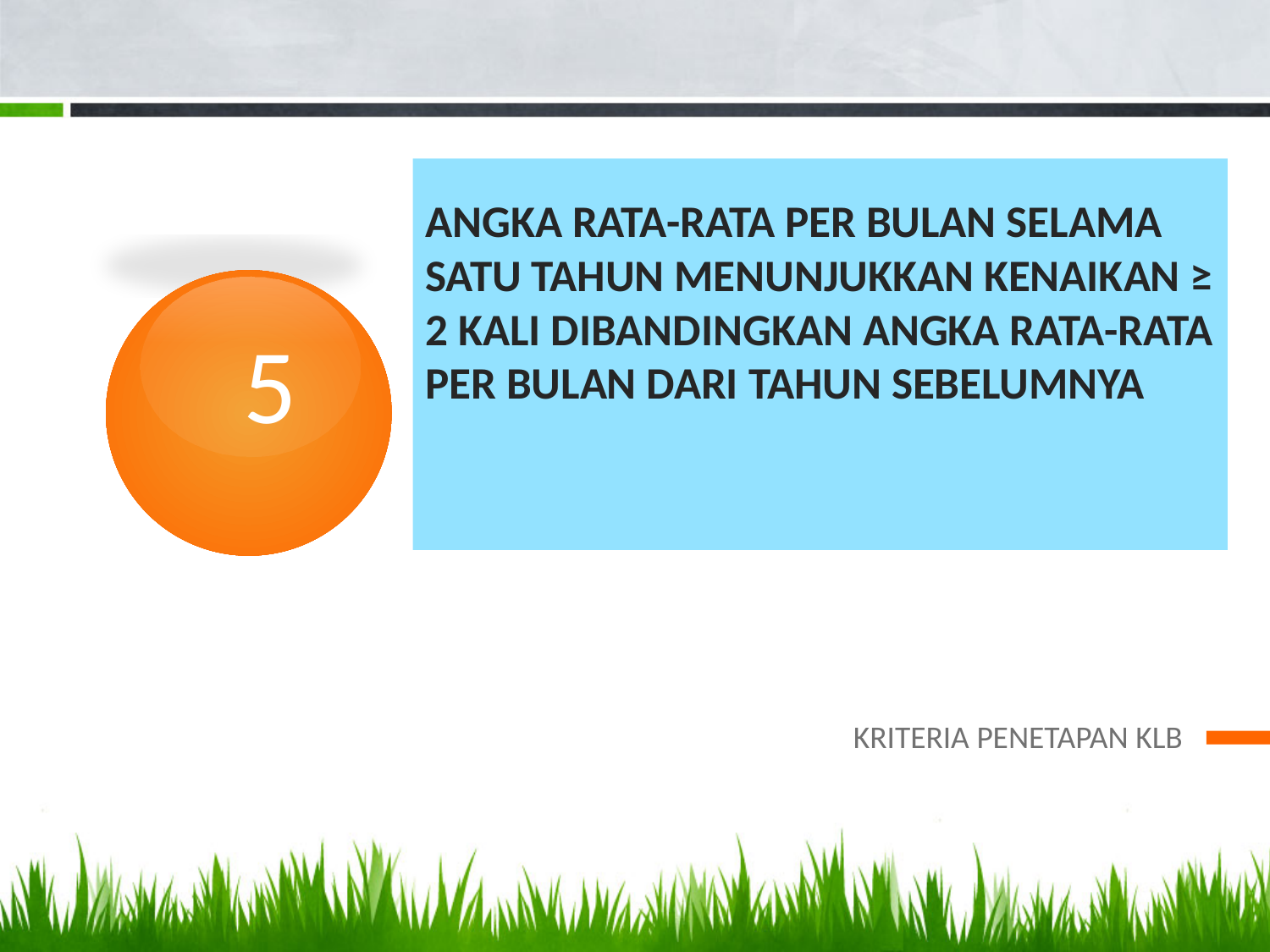

# Angka rata-rata per bulan selama satu tahun menunjukkan kenaikan ≥ 2 kali dibandingkan angka rata-rata per bulan dari tahun sebelumnya
5
KRITERIA PENETAPAN KLB